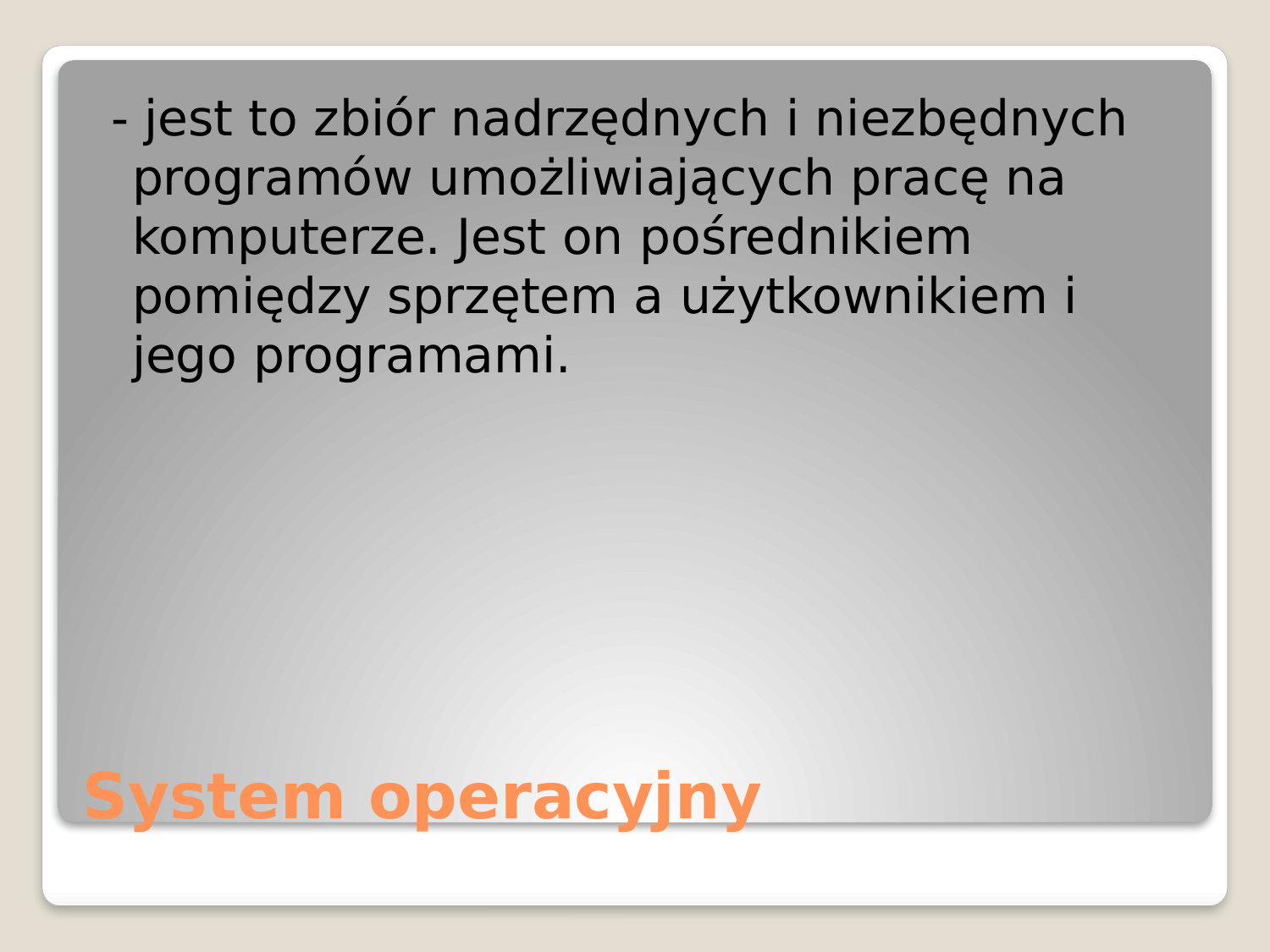

- jest to zbiór nadrzędnych i niezbędnych programów umożliwiających pracę na komputerze. Jest on pośrednikiem pomiędzy sprzętem a użytkownikiem i jego programami.
# System operacyjny